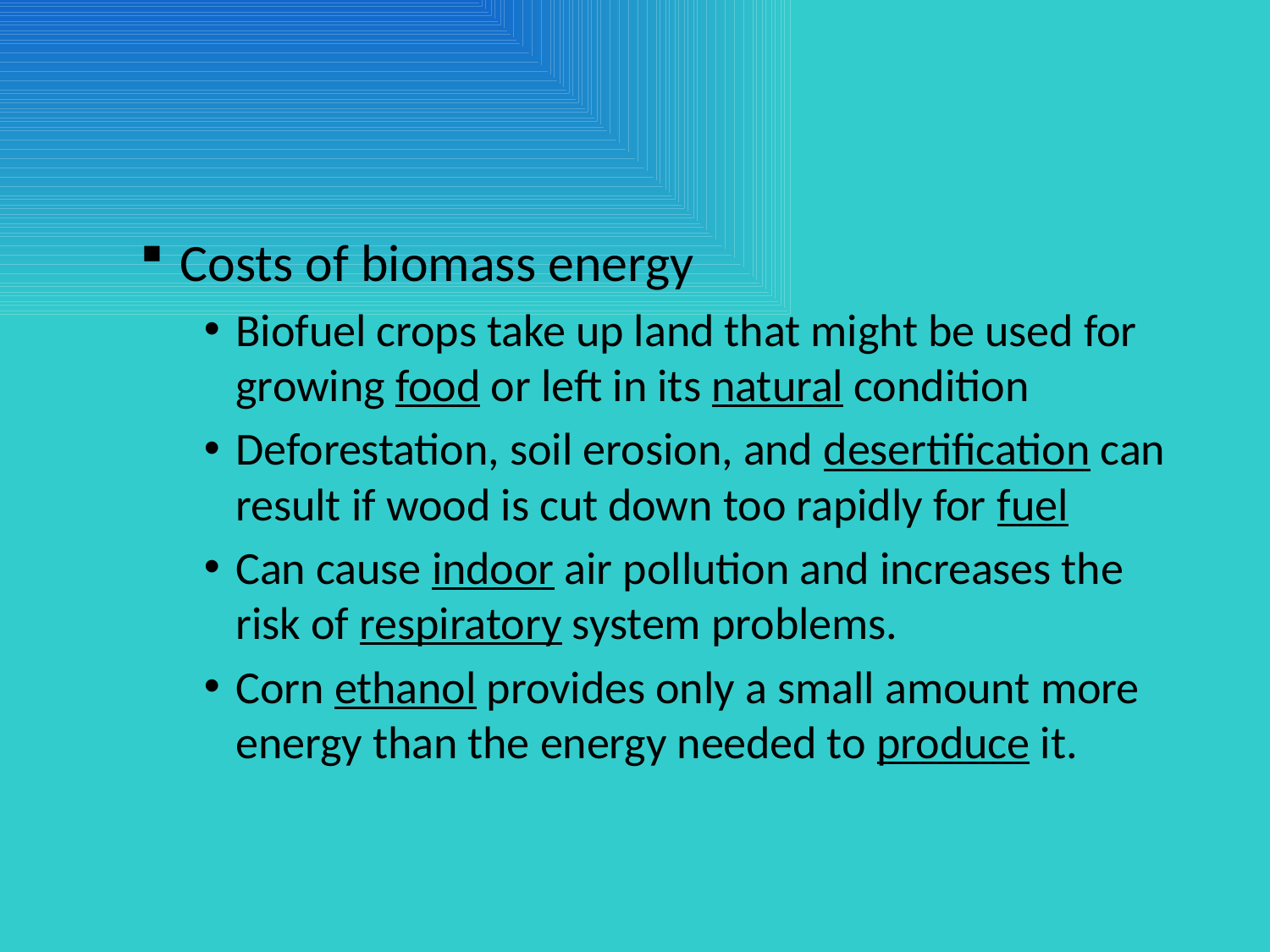

#
Costs of biomass energy
Biofuel crops take up land that might be used for growing food or left in its natural condition
Deforestation, soil erosion, and desertification can result if wood is cut down too rapidly for fuel
Can cause indoor air pollution and increases the risk of respiratory system problems.
Corn ethanol provides only a small amount more energy than the energy needed to produce it.